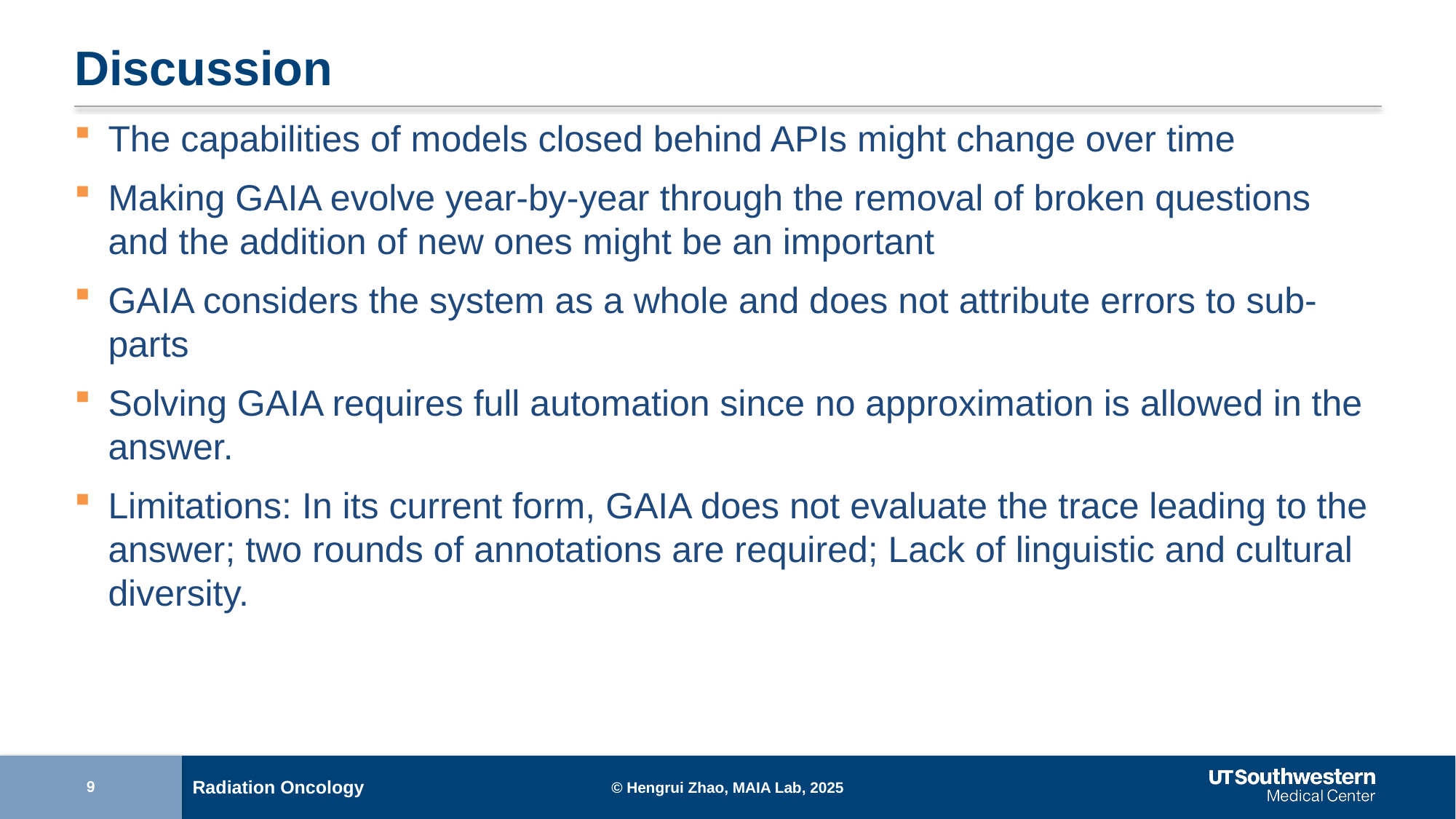

# Discussion
The capabilities of models closed behind APIs might change over time
Making GAIA evolve year-by-year through the removal of broken questions and the addition of new ones might be an important
GAIA considers the system as a whole and does not attribute errors to sub-parts
Solving GAIA requires full automation since no approximation is allowed in the answer.
Limitations: In its current form, GAIA does not evaluate the trace leading to the answer; two rounds of annotations are required; Lack of linguistic and cultural diversity.
© Hengrui Zhao, MAIA Lab, 2025
9